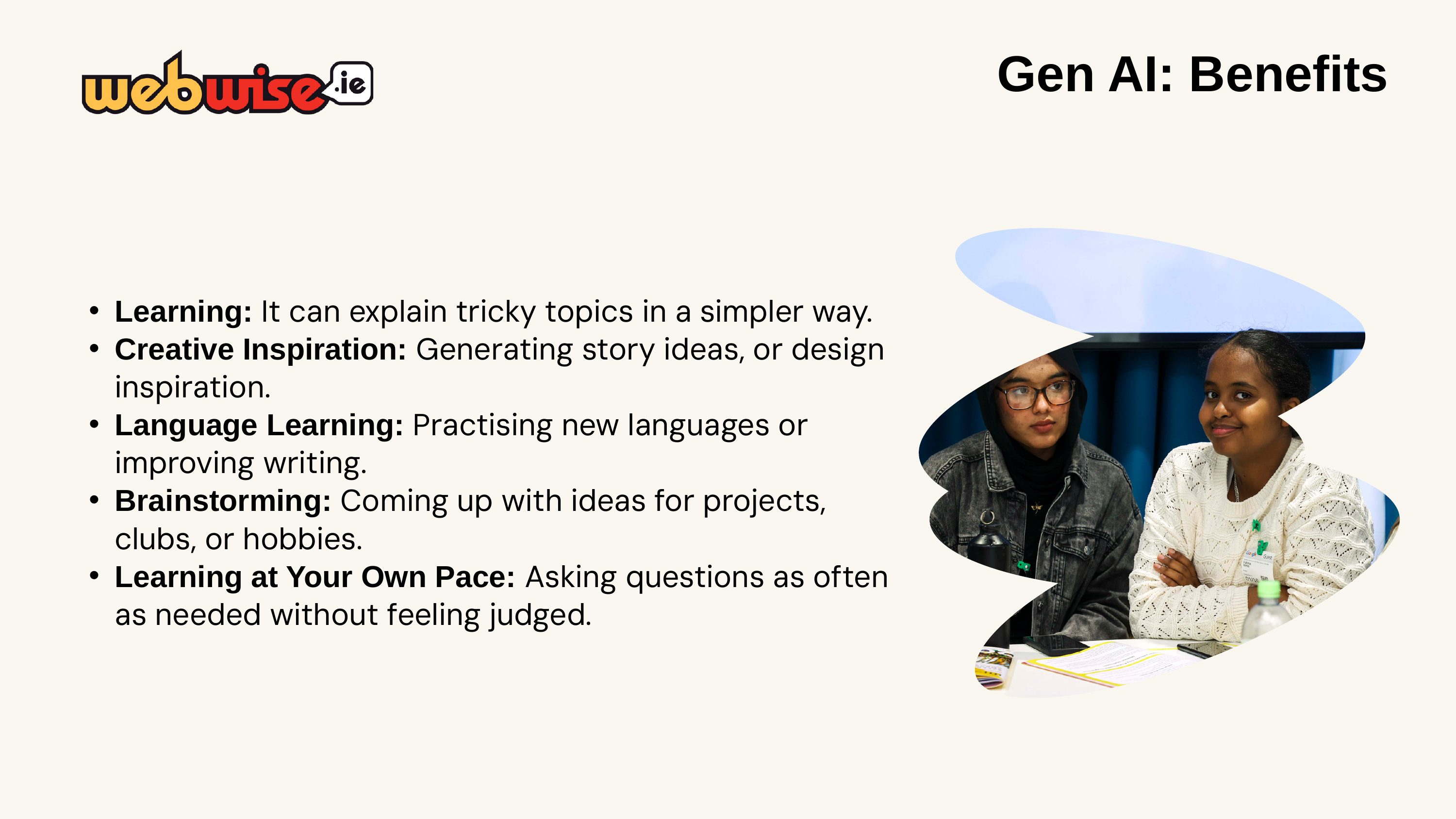

Gen AI: Benefits

Learning: It can explain tricky topics in a simpler way.
Creative Inspiration: Generating story ideas, or design inspiration.
Language Learning: Practising new languages or improving writing.
Brainstorming: Coming up with ideas for projects, clubs, or hobbies.
Learning at Your Own Pace: Asking questions as often as needed without feeling judged.